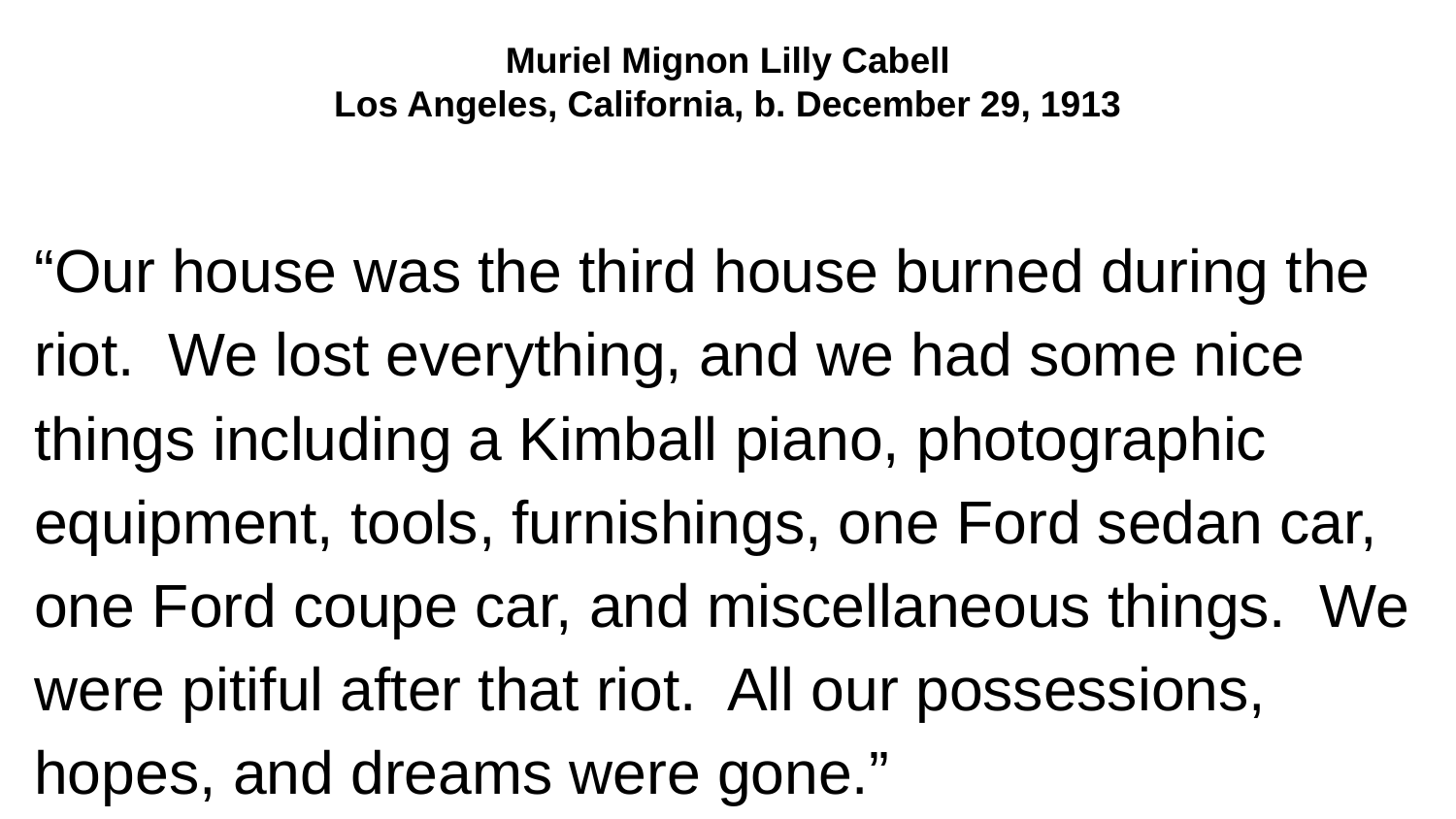

# Muriel Mignon Lilly Cabell
Los Angeles, California, b. December 29, 1913
“Our house was the third house burned during the riot.  We lost everything, and we had some nice things including a Kimball piano, photographic equipment, tools, furnishings, one Ford sedan car, one Ford coupe car, and miscellaneous things.  We were pitiful after that riot.  All our possessions, hopes, and dreams were gone.”